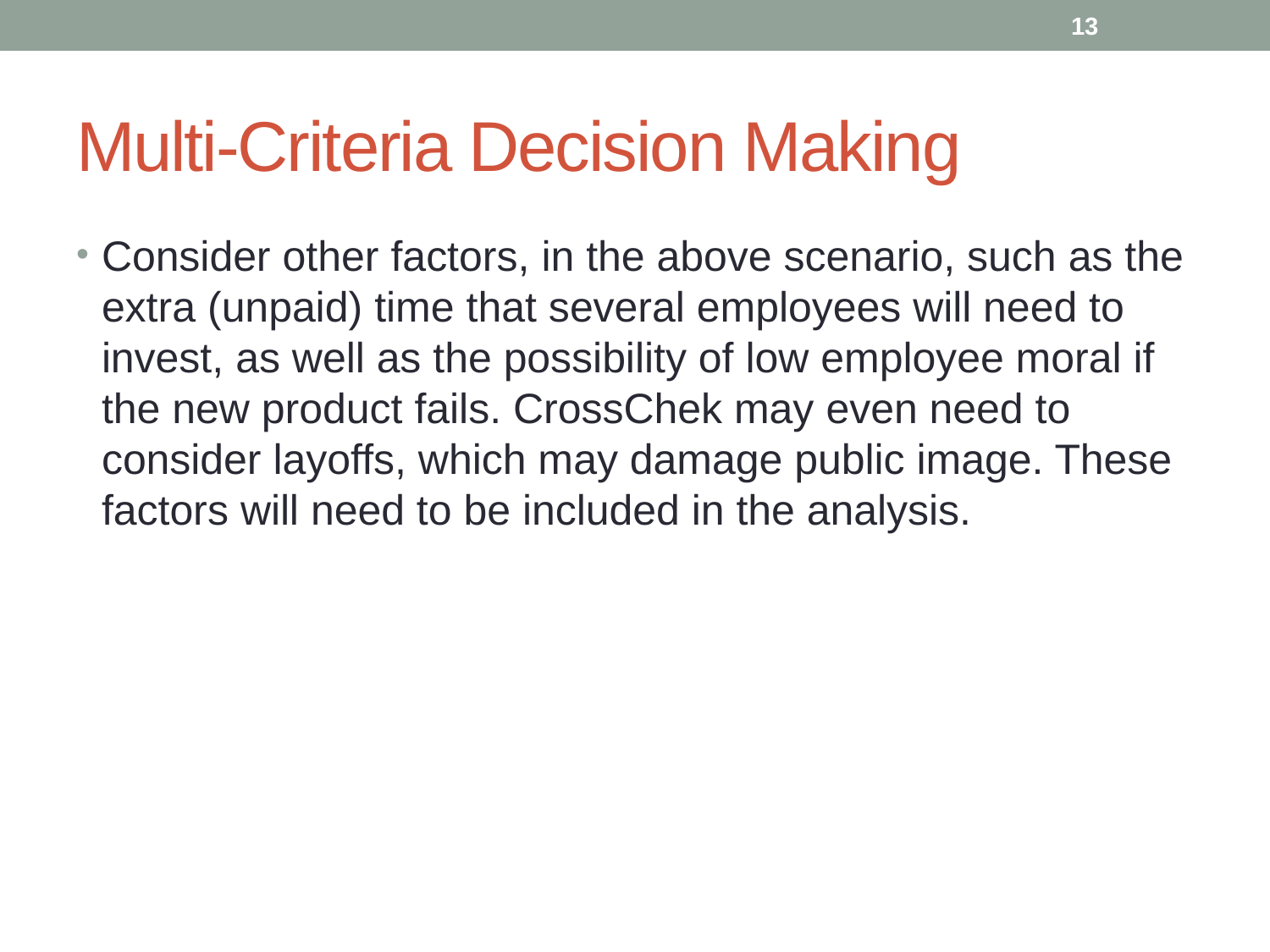

13
# Multi-Criteria Decision Making
Consider other factors, in the above scenario, such as the extra (unpaid) time that several employees will need to invest, as well as the possibility of low employee moral if the new product fails. CrossChek may even need to consider layoffs, which may damage public image. These factors will need to be included in the analysis.